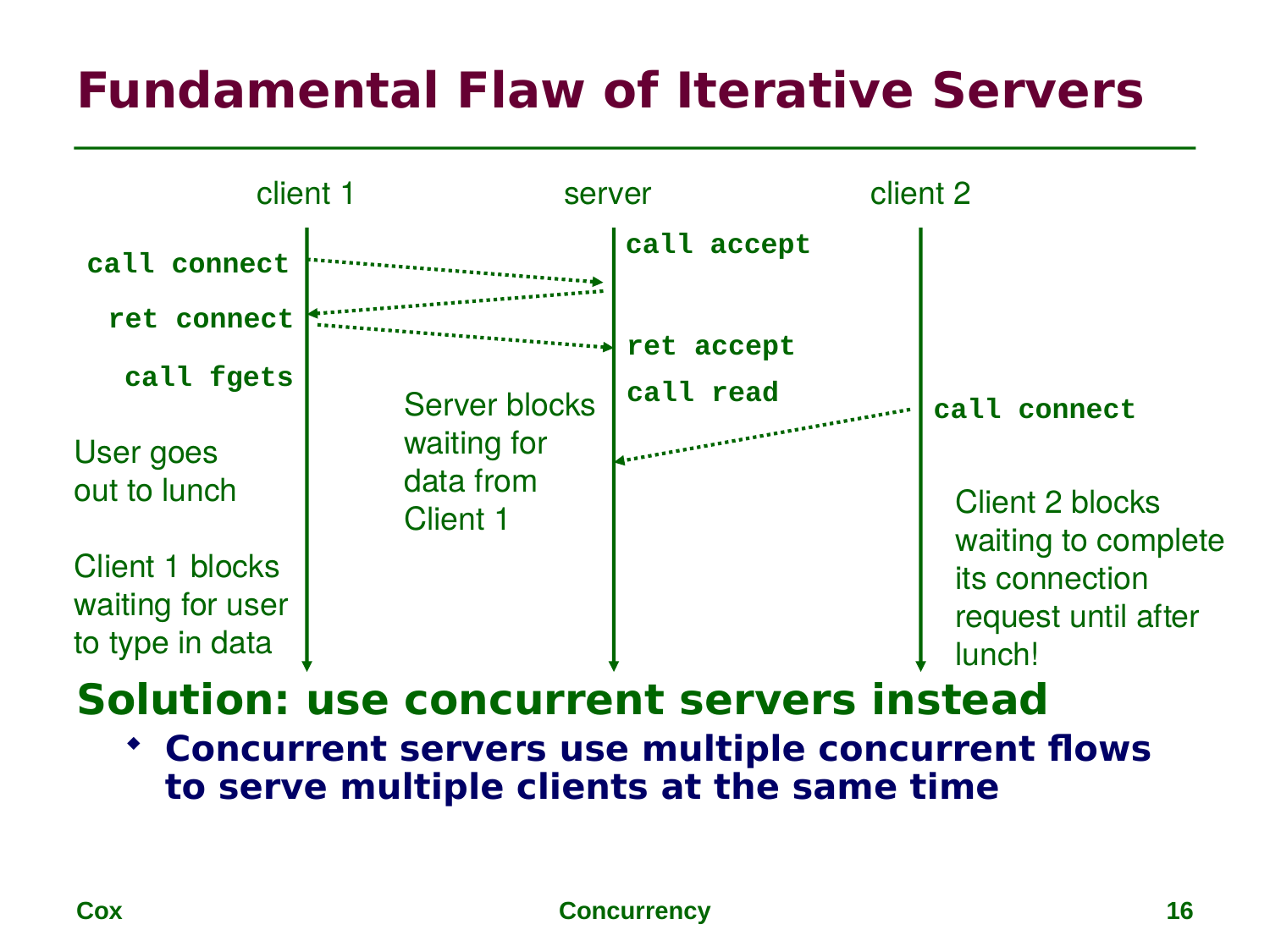

# Fundamental Flaw of Iterative Servers
client 1
server
client 2

Solution: use concurrent servers instead
Concurrent servers use multiple concurrent flows to serve multiple clients at the same time
call accept

call connect

ret connect
ret accept

call fgets
call read
Server blocks
waiting for
data from
Client 1
call connect

User goes
out to lunch

Client 1 blocks
waiting for user
to type in data
Client 2 blocks
waiting to complete
its connection
request until after
lunch!
Cox
Concurrency
16